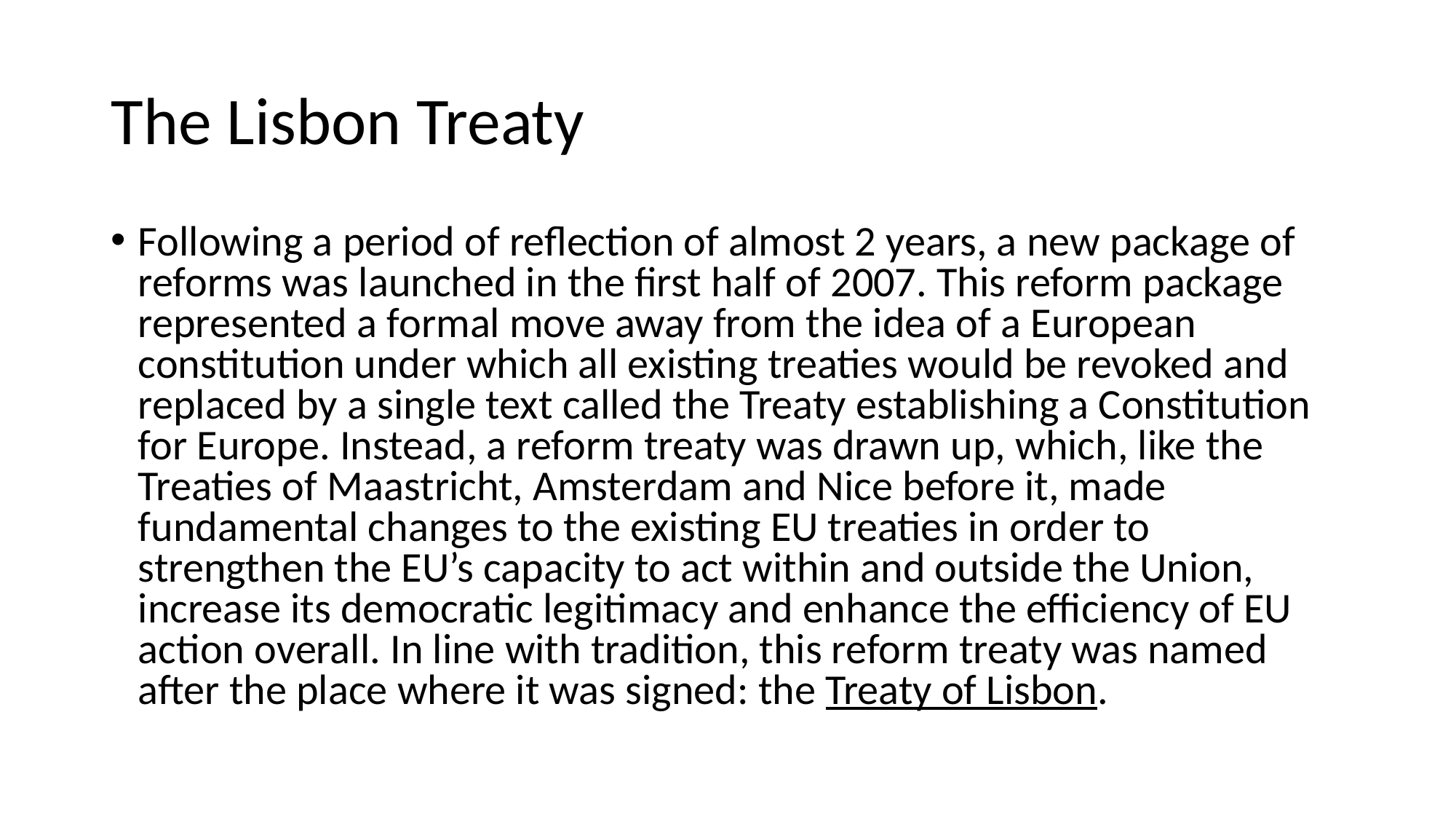

# The Lisbon Treaty
Following a period of reflection of almost 2 years, a new package of reforms was launched in the first half of 2007. This reform package represented a formal move away from the idea of a European constitution under which all existing treaties would be revoked and replaced by a single text called the Treaty establishing a Constitution for Europe. Instead, a reform treaty was drawn up, which, like the Treaties of Maastricht, Amsterdam and Nice before it, made fundamental changes to the existing EU treaties in order to strengthen the EU’s capacity to act within and outside the Union, increase its democratic legitimacy and enhance the efficiency of EU action overall. In line with tradition, this reform treaty was named after the place where it was signed: the Treaty of Lisbon.